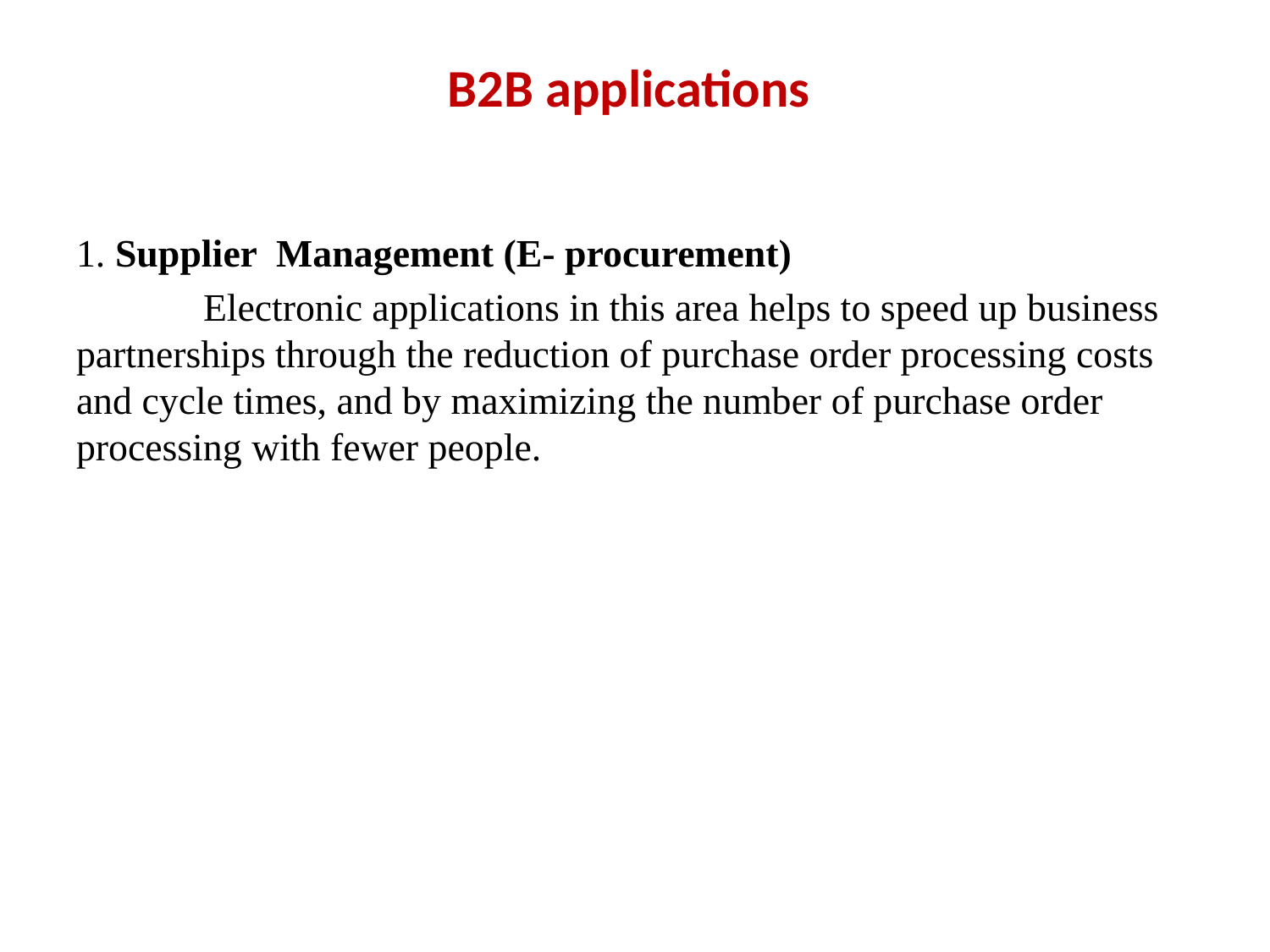

# B2B applications
1. Supplier  Management (E- procurement)
	Electronic applications in this area helps to speed up business partnerships through the reduction of purchase order processing costs and cycle times, and by maximizing the number of purchase order processing with fewer people.